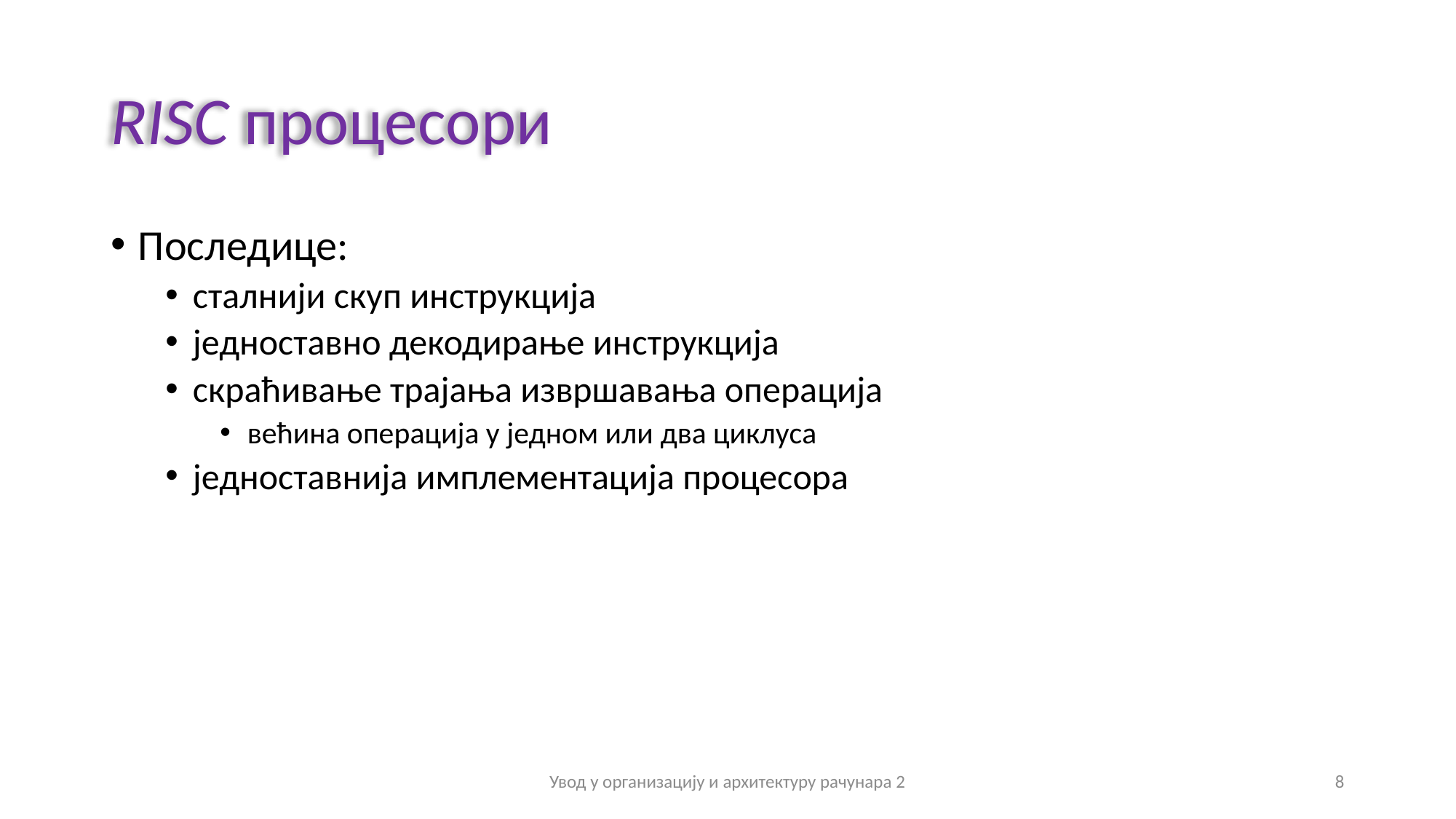

# RISC процесори
Последице:
сталнији скуп инструкција
једноставно декодирање инструкција
скраћивање трајања извршавања операција
већина операција у једном или два циклуса
једноставнија имплементација процесора
Увод у организацију и архитектуру рачунара 2
8